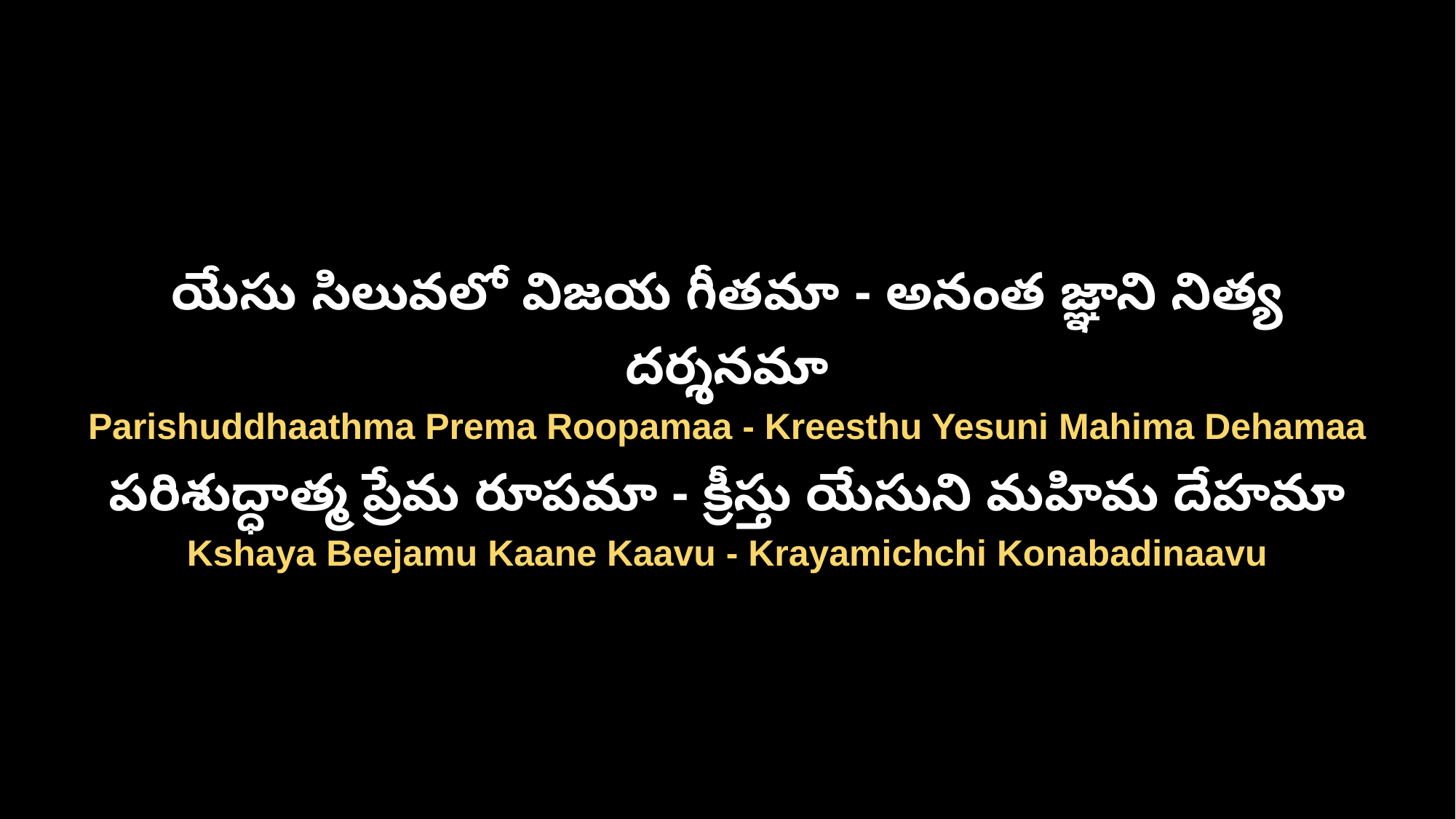

యేసు సిలువలో విజయ గీతమా - అనంత జ్ఞాని నిత్య దర్శనమా
Parishuddhaathma Prema Roopamaa - Kreesthu Yesuni Mahima Dehamaa
పరిశుద్ధాత్మ ప్రేమ రూపమా - క్రీస్తు యేసుని మహిమ దేహమా
Kshaya Beejamu Kaane Kaavu - Krayamichchi Konabadinaavu